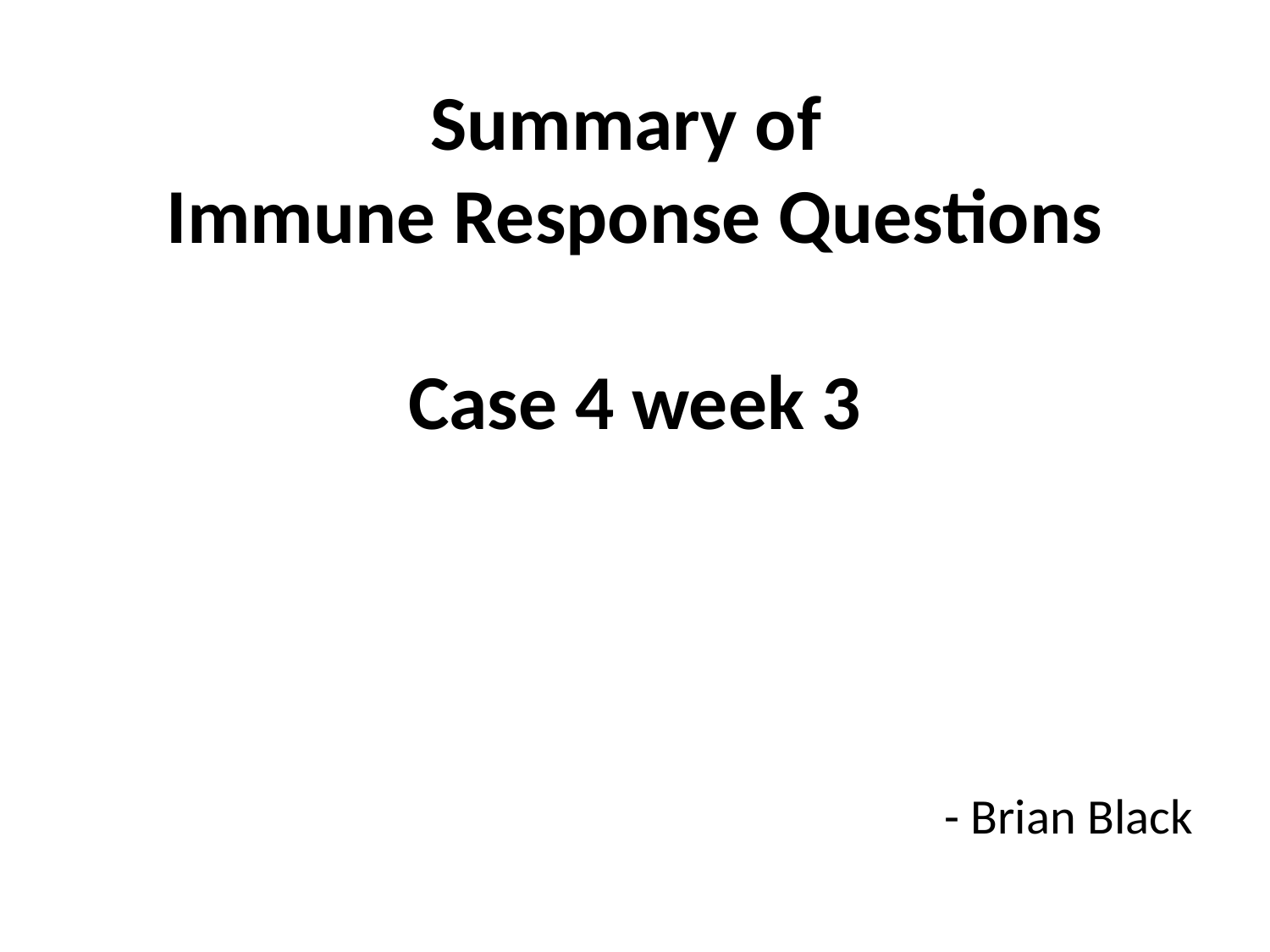

# Summary of Immune Response Questions Case 4 week 3

- Brian Black